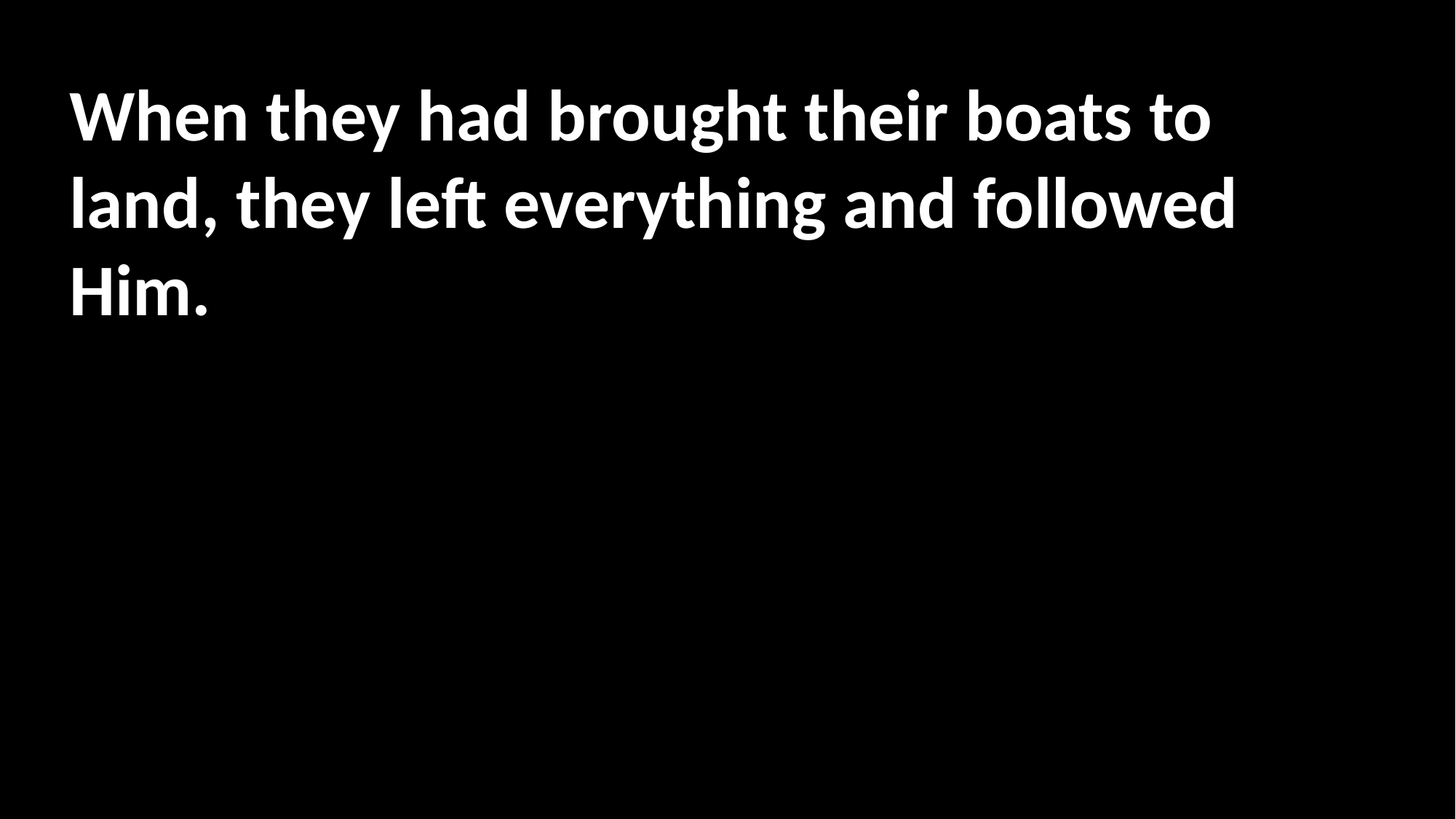

When they had brought their boats to land, they left everything and followed Him.